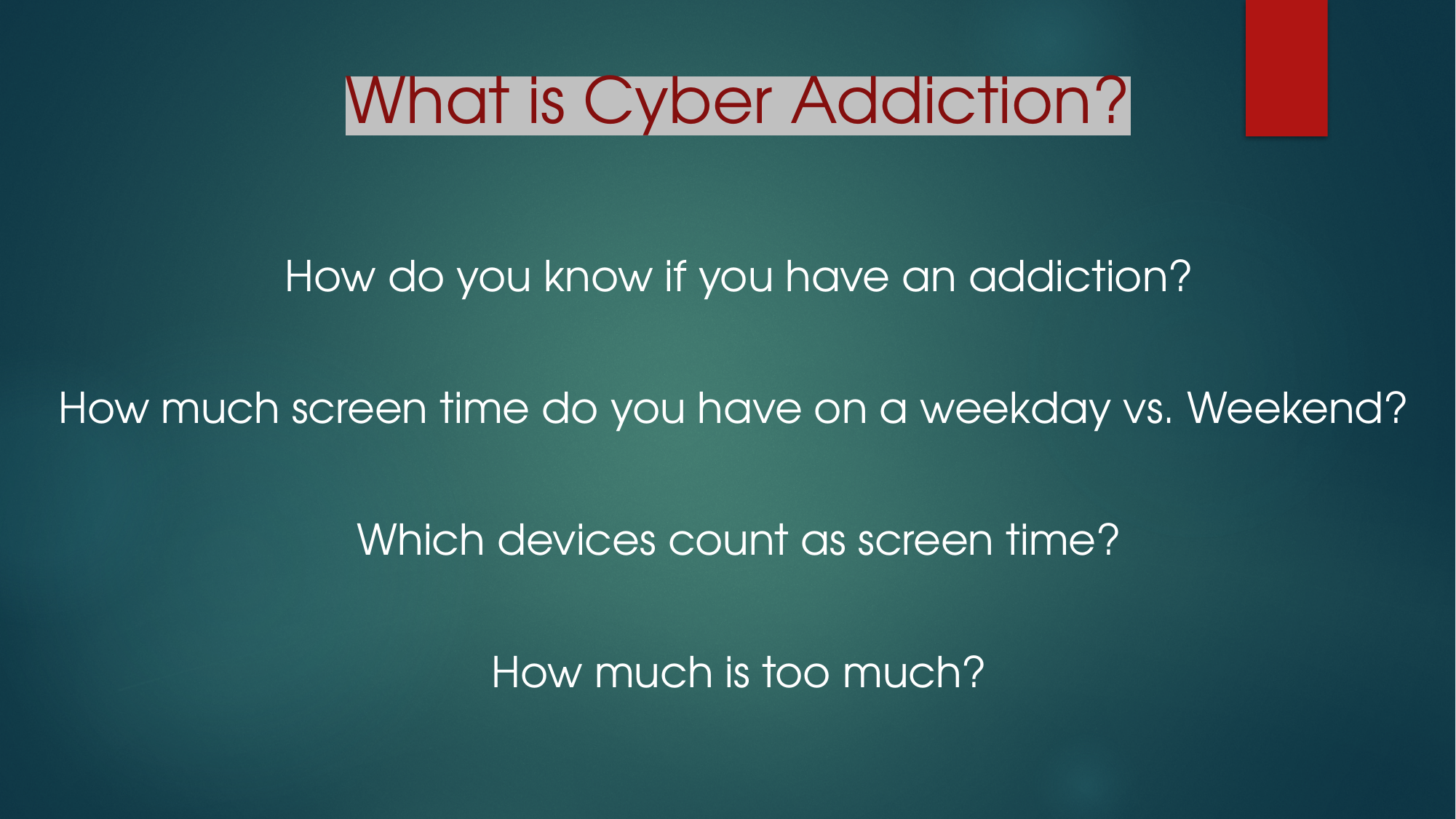

# What is Cyber Addiction?
How do you know if you have an addiction?

How much screen time do you have on a weekday vs. Weekend?

Which devices count as screen time?

How much is too much?